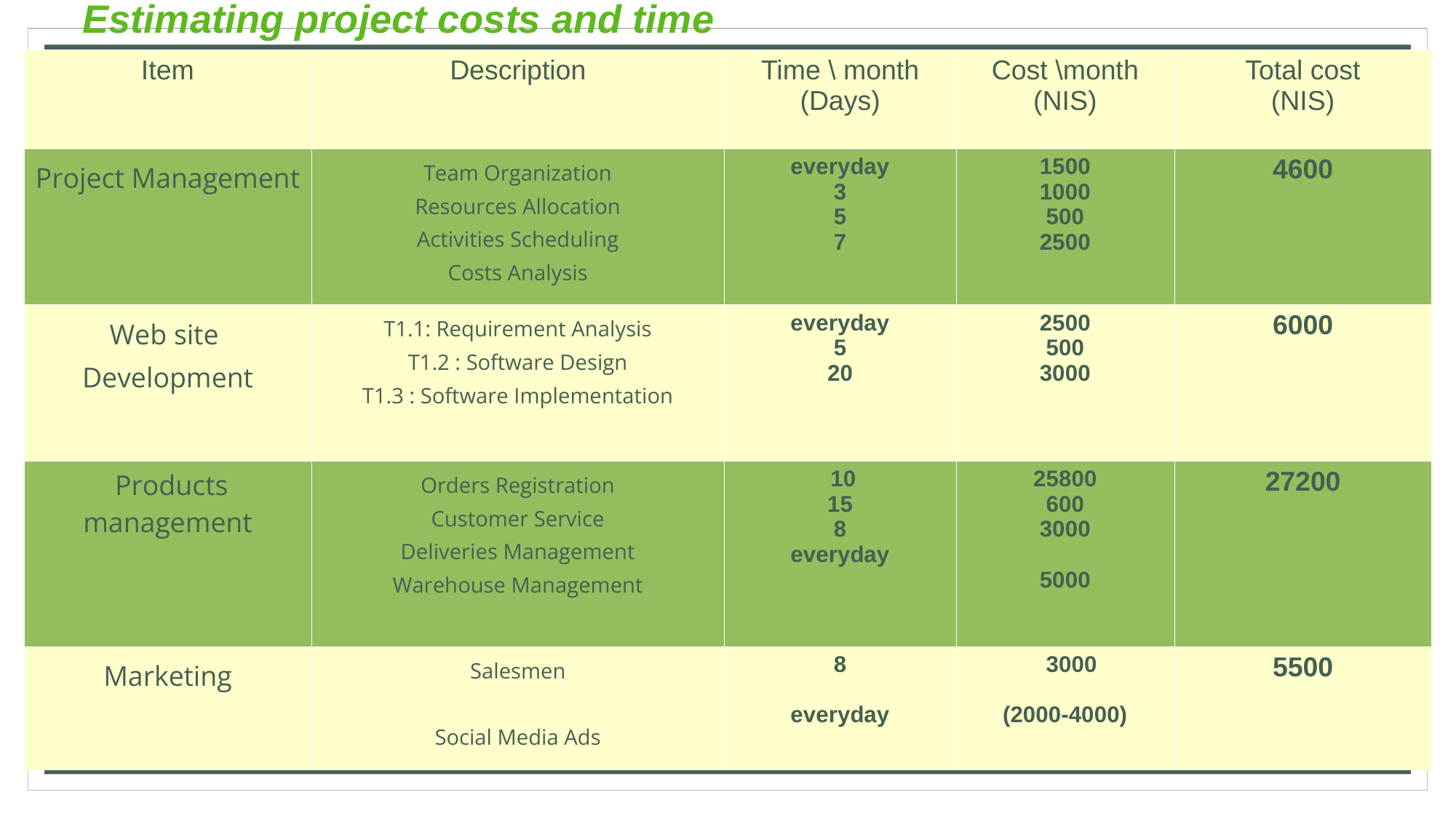

Estimating project costs and time
| Item | Description | Time \ month (Days) | Cost \month (NIS) | Total cost (NIS) |
| --- | --- | --- | --- | --- |
| Project Management | Team Organization Resources Allocation Activities Scheduling Costs Analysis | everyday 3 5 7 | 1500 1000 500 2500 | 4600 |
| Web site Development | T1.1: Requirement Analysis T1.2 : Software Design T1.3 : Software Implementation | everyday 5 20 | 2500 500 3000 | 6000 |
| Products management | Orders Registration Customer Service Deliveries Management Warehouse Management | 10 15 8 everyday | 25800 600 3000 5000 | 27200 |
| Marketing | Salesmen Social Media Ads | 8 everyday | 3000 (2000-4000) | 5500 |